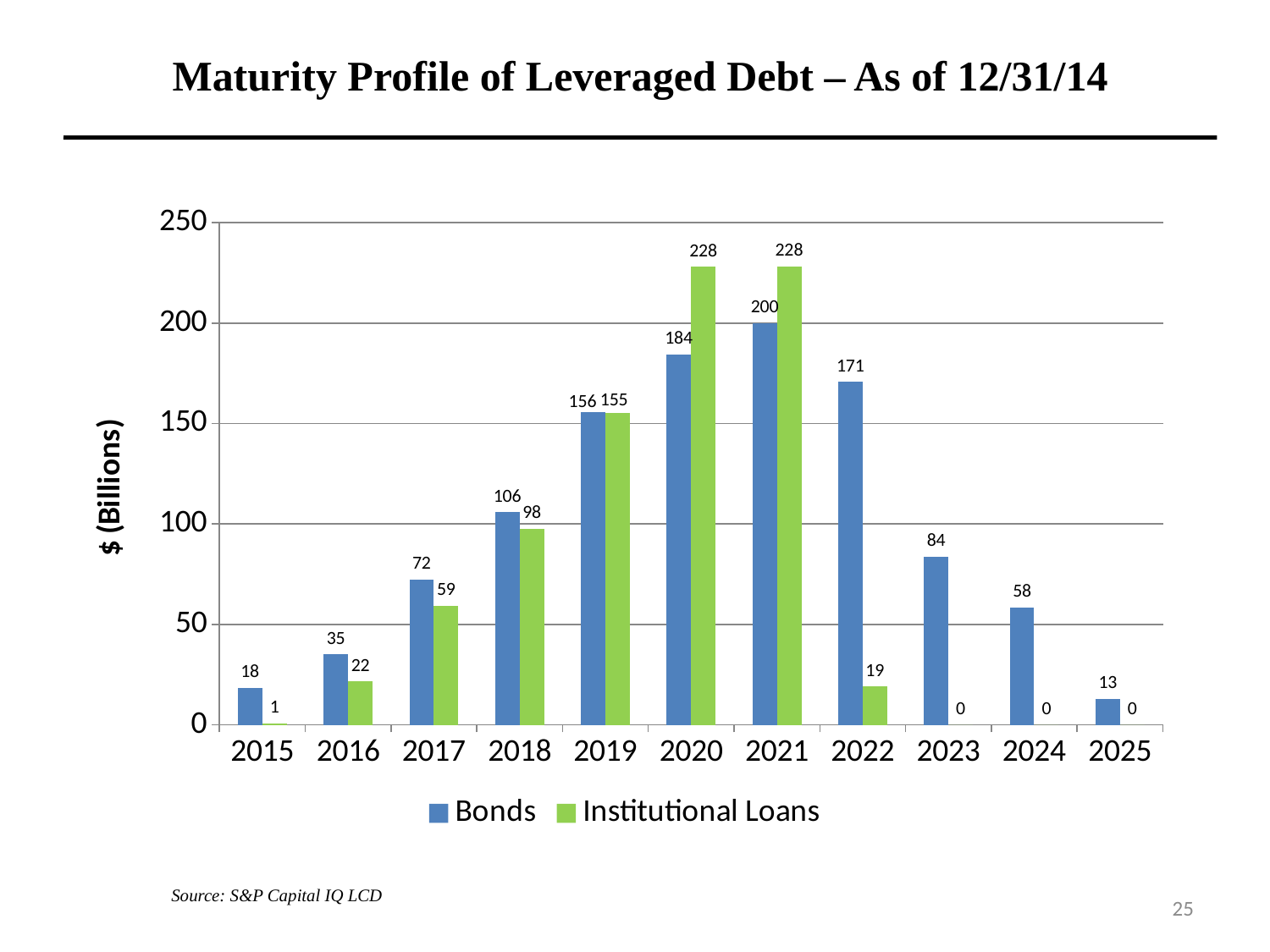

Maturity Profile of Leveraged Debt – As of 12/31/14

### Chart

| Category | Bonds | Institutional Loans |
|---|---|---|
| 2015 | 18.4 | 0.6000000000000016 |
| 2016 | 35.0 | 21.5 |
| 2017 | 72.3 | 59.4 |
| 2018 | 105.9 | 97.6 |
| 2019 | 155.7 | 155.3 |
| 2020 | 184.4 | 228.0 |
| 2021 | 199.9 | 228.3 |
| 2022 | 170.7 | 19.1 |
| 2023 | 83.8 | 0.0 |
| 2024 | 58.4 | 0.0 |
| 2025 | 13.0 | 0.0 |
Source: S&P Capital IQ LCD
25